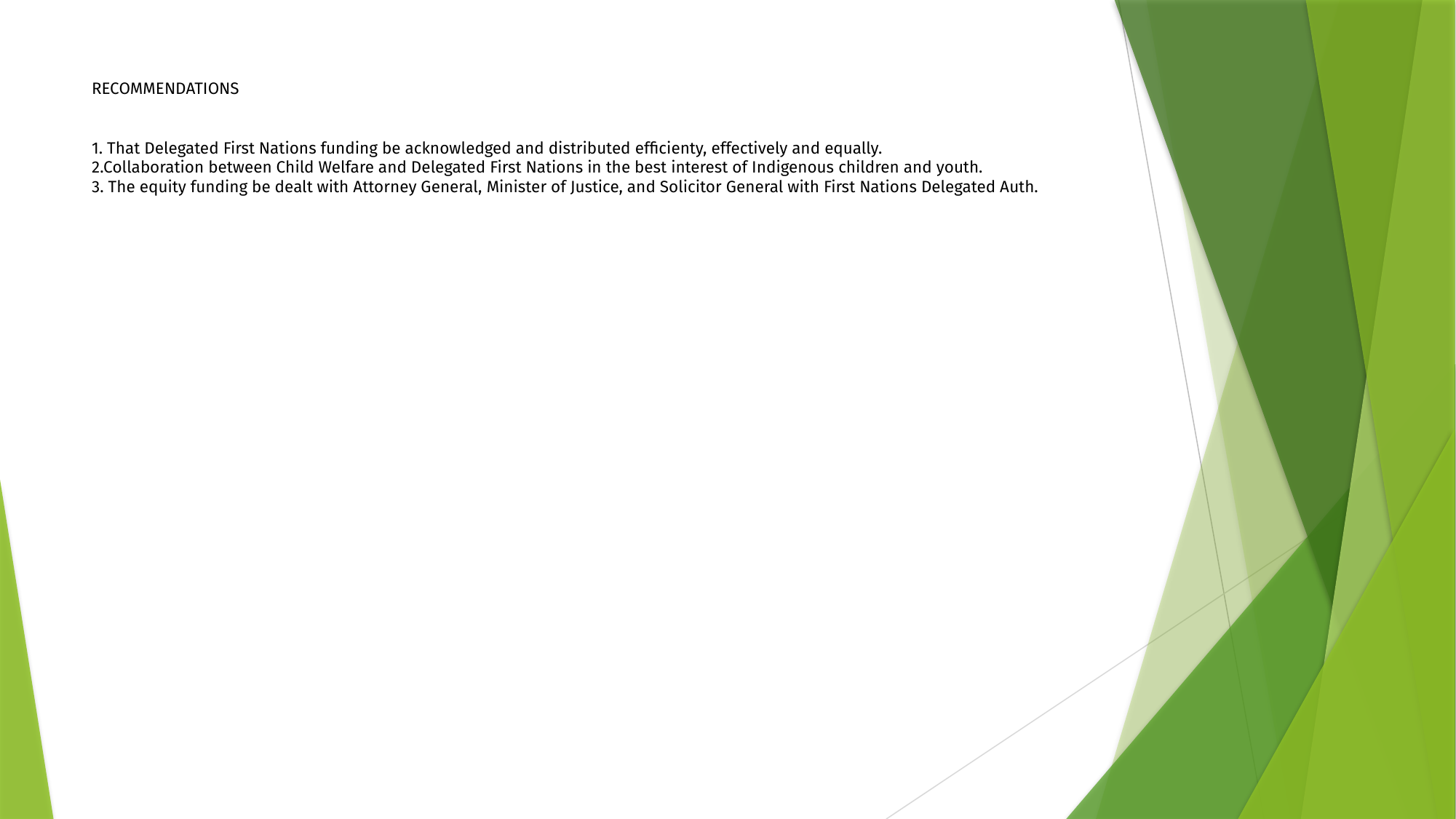

# RECOMMENDATIONS 1. That Delegated First Nations funding be acknowledged and distributed efficienty, effectively and equally. 2.Collaboration between Child Welfare and Delegated First Nations in the best interest of Indigenous children and youth. 3. The equity funding be dealt with Attorney General, Minister of Justice, and Solicitor General with First Nations Delegated Auth.